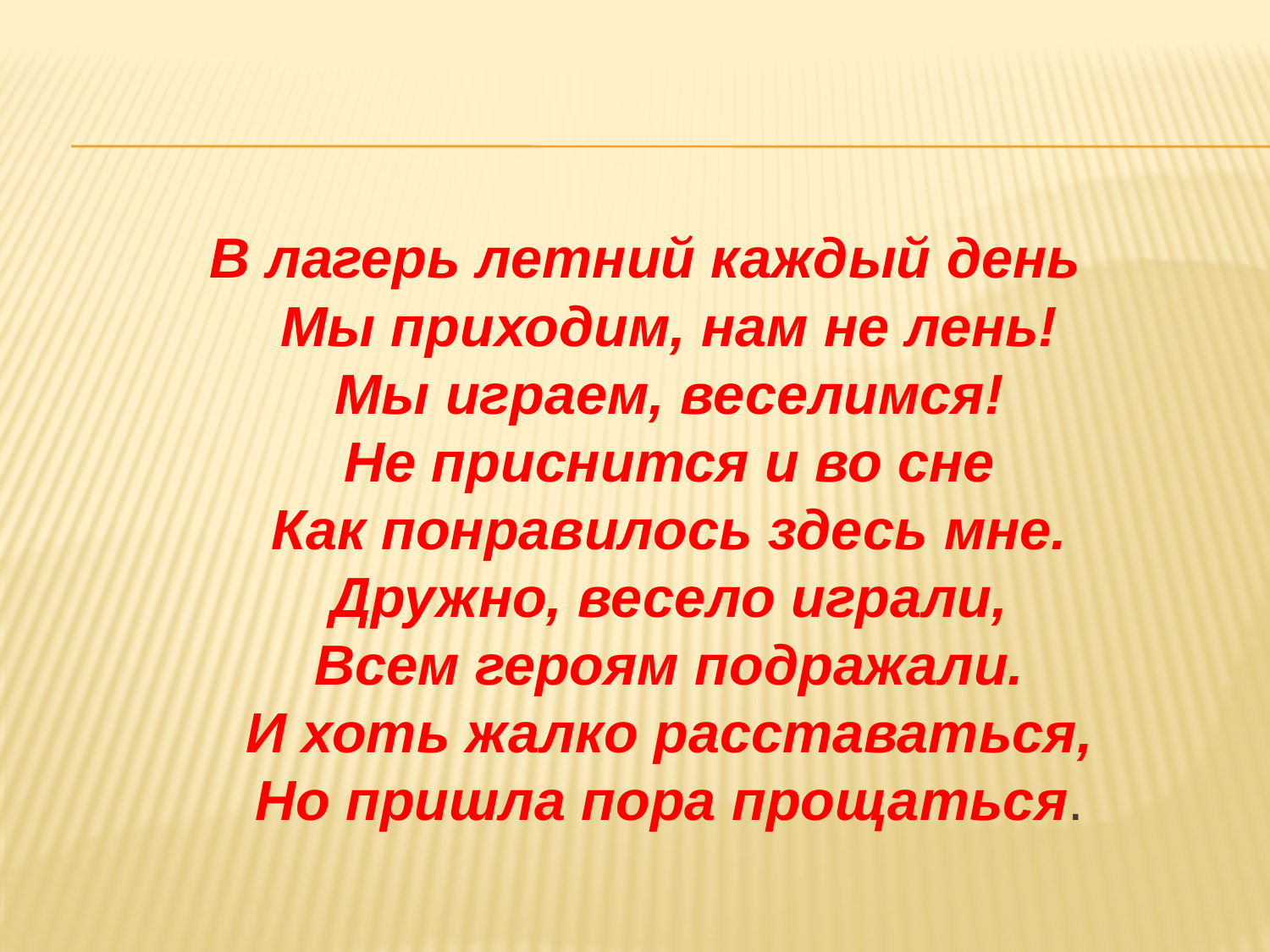

#
В лагерь летний каждый день
Мы приходим, нам не лень!
Мы играем, веселимся!
Не приснится и во сне
Как понравилось здесь мне.
Дружно, весело играли,
Всем героям подражали.
И хоть жалко расставаться,
Но пришла пора прощаться.